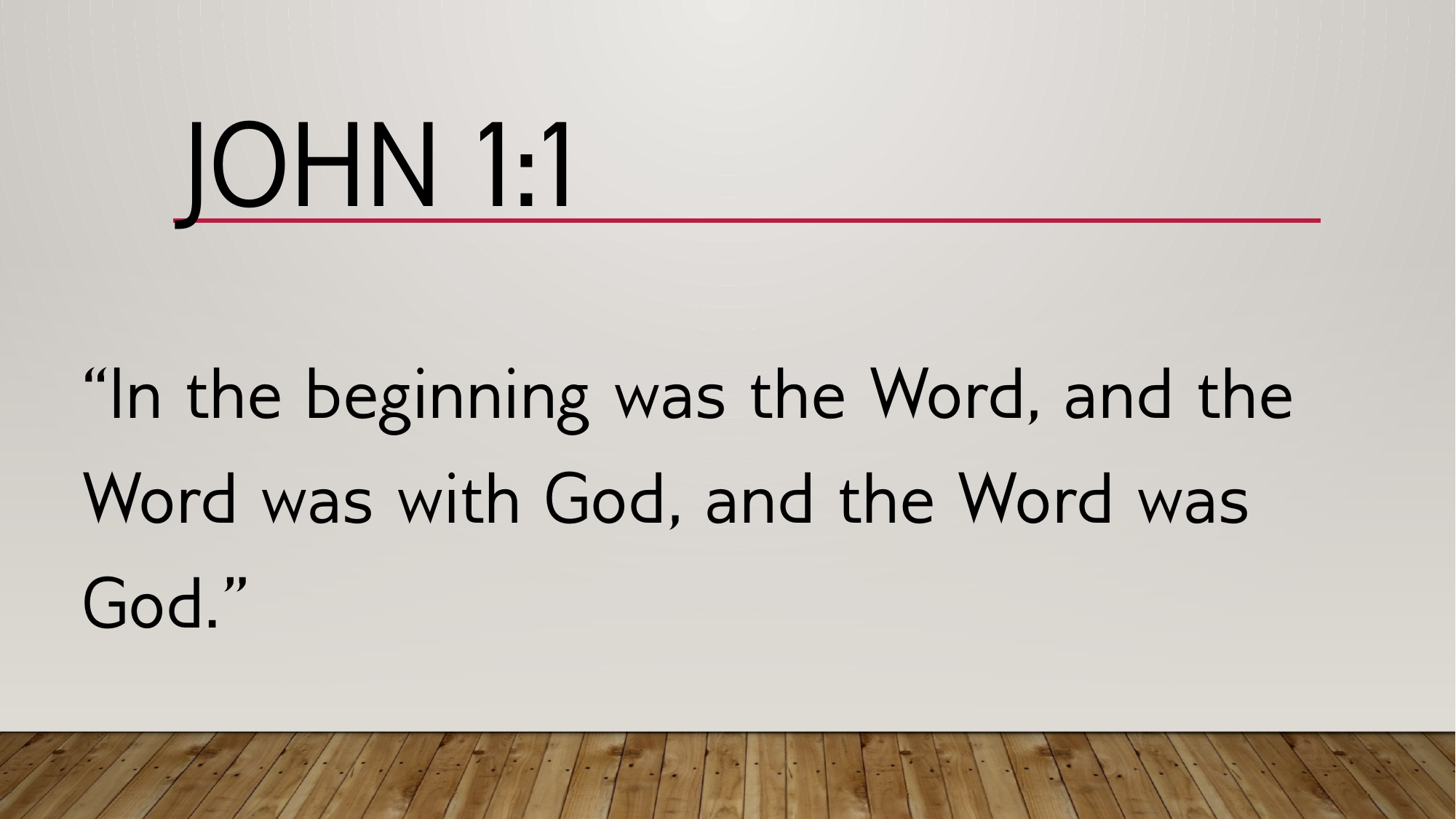

# John 1:1
“In the beginning was the Word, and the Word was with God, and the Word was God.”